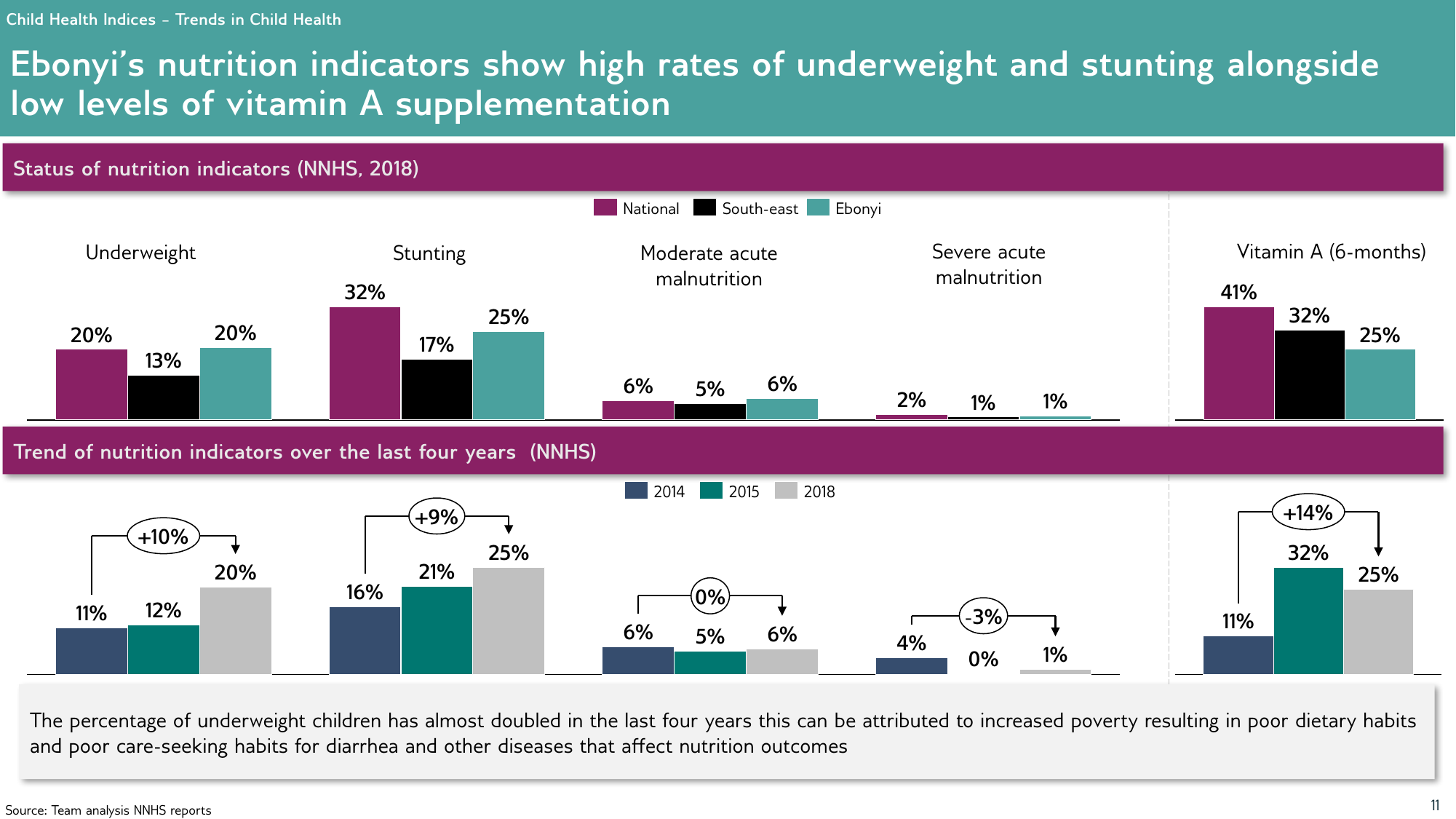

Child Health Indices – Trends in Child Health
# Ebonyi’s nutrition indicators show high rates of underweight and stunting alongside low levels of vitamin A supplementation
Status of nutrition indicators (NNHS, 2018)
National
South-east
Ebonyi

Severe acute malnutrition
Vitamin A (6-months)
Underweight
Stunting
Moderate acute malnutrition
32%
41%

### Chart

| Category |  |  |  |
|---|---|---|---|

### Chart

| Category |  |  |  |
|---|---|---|---|
32%
25%
20%
20%
25%
17%
13%
6%
6%
5%
2%
1%
1%
Trend of nutrition indicators over the last four years  (NNHS)
2014
2015
2018

+14%
+9%
+10%
25%
32%

### Chart

| Category |  |  |  |
|---|---|---|---|

### Chart

| Category |  |  |  |
|---|---|---|---|
21%
20%
25%
0%
16%
12%
-3%
11%
11%
6%
6%
5%
4%
1%
0%
The percentage of underweight children has almost doubled in the last four years this can be attributed to increased poverty resulting in poor dietary habits and poor care-seeking habits for diarrhea and other diseases that affect nutrition outcomes
Source: Team analysis NNHS reports